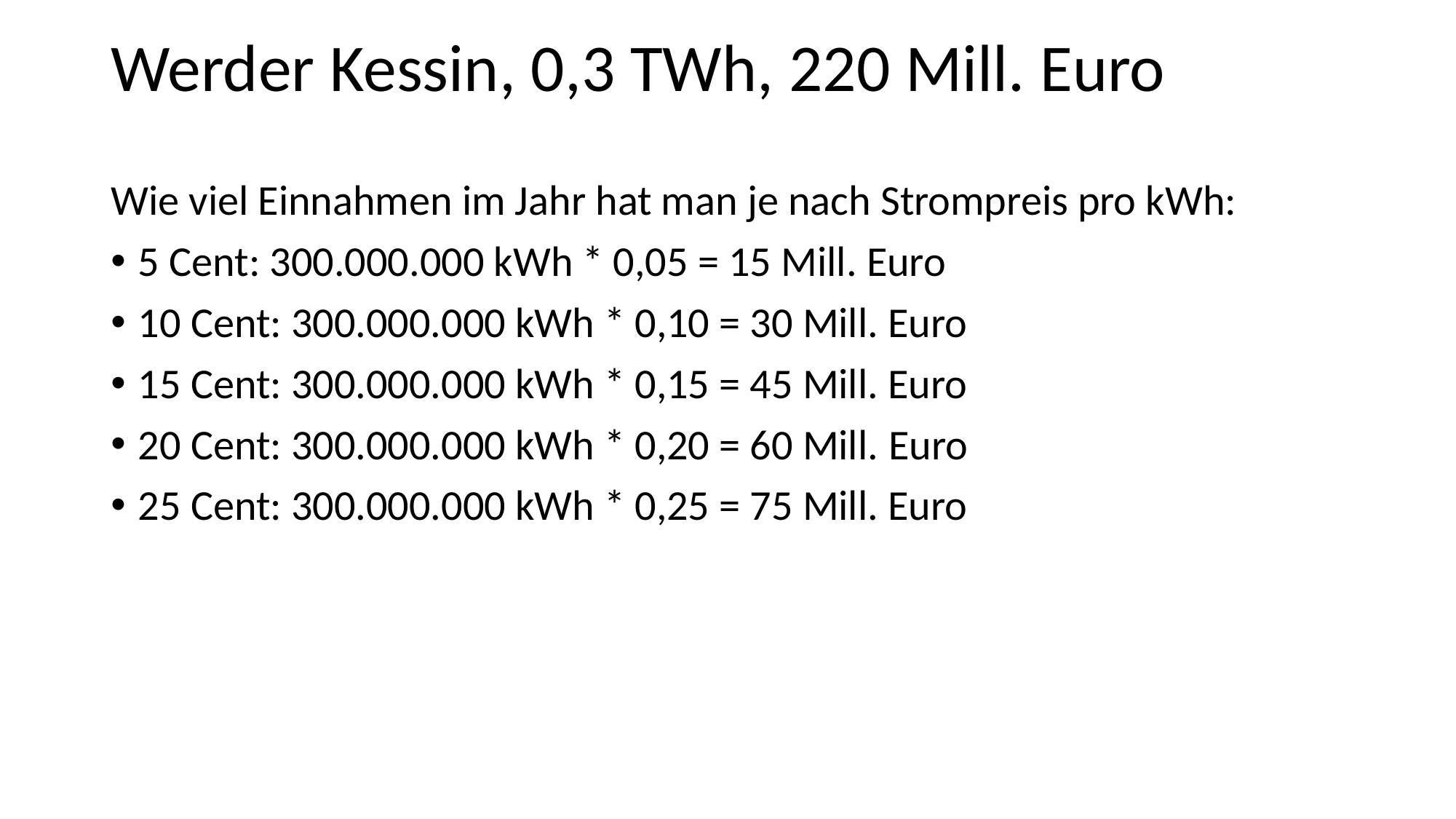

# Werder Kessin, 0,3 TWh, 220 Mill. Euro
Wie viel Einnahmen im Jahr hat man je nach Strompreis pro kWh:
5 Cent: 300.000.000 kWh * 0,05 = 15 Mill. Euro
10 Cent: 300.000.000 kWh * 0,10 = 30 Mill. Euro
15 Cent: 300.000.000 kWh * 0,15 = 45 Mill. Euro
20 Cent: 300.000.000 kWh * 0,20 = 60 Mill. Euro
25 Cent: 300.000.000 kWh * 0,25 = 75 Mill. Euro